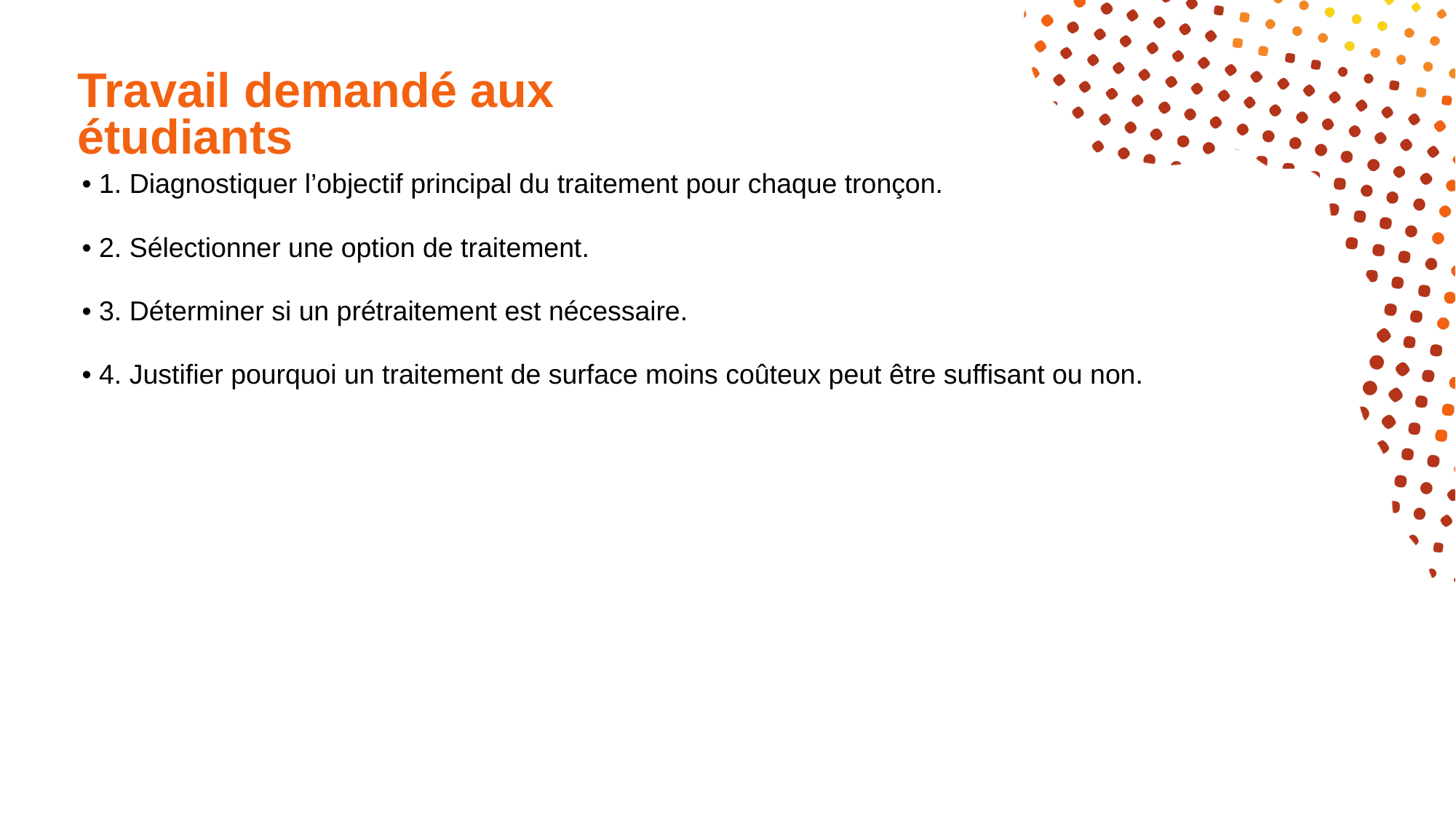

# Travail demandé aux étudiants

• 1. Diagnostiquer l’objectif principal du traitement pour chaque tronçon.
• 2. Sélectionner une option de traitement.
• 3. Déterminer si un prétraitement est nécessaire.
• 4. Justifier pourquoi un traitement de surface moins coûteux peut être suffisant ou non.